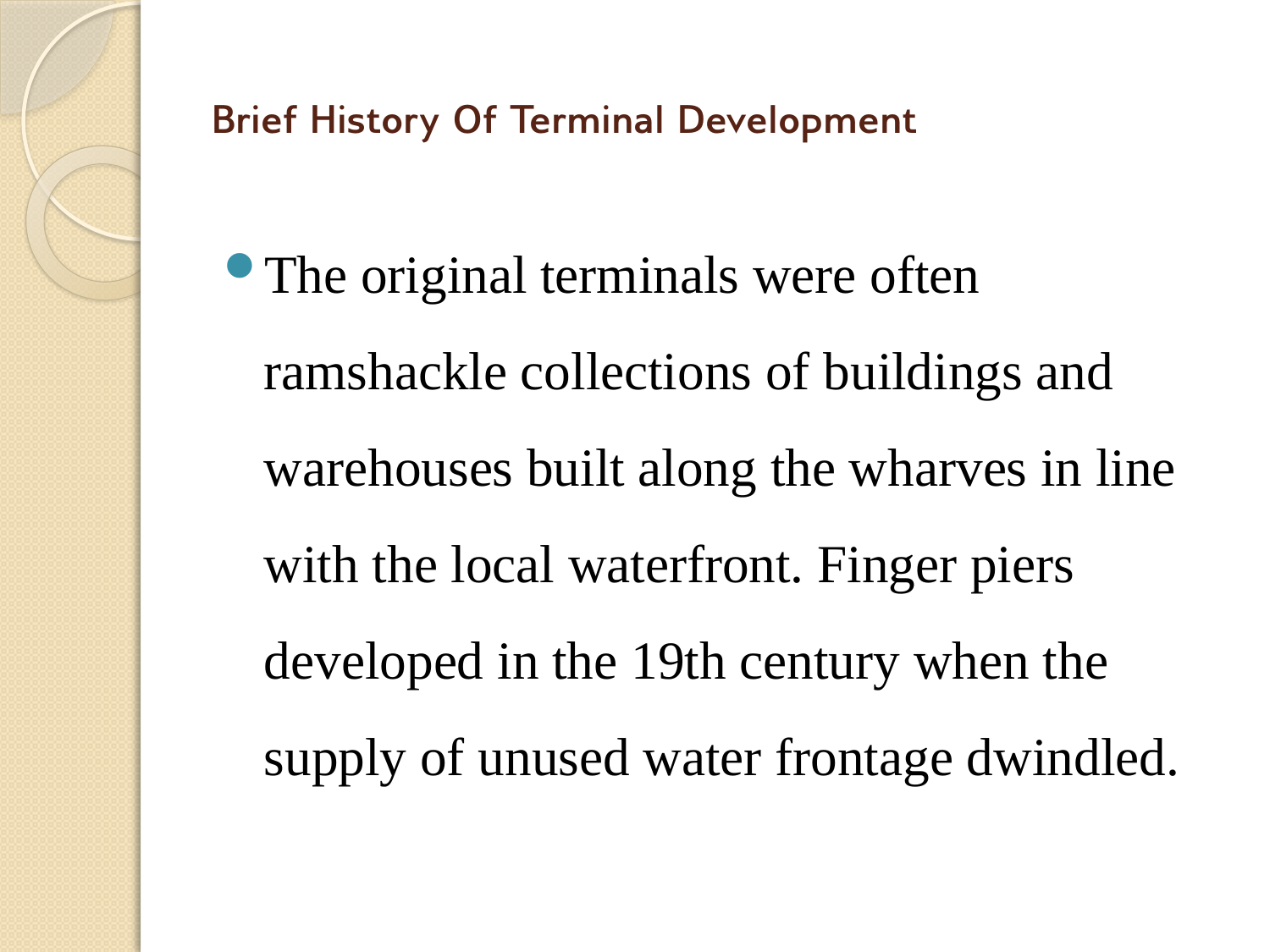

# Brief History Of Terminal Development
The original terminals were often ramshackle collections of buildings and warehouses built along the wharves in line with the local waterfront. Finger piers developed in the 19th century when the supply of unused water frontage dwindled.